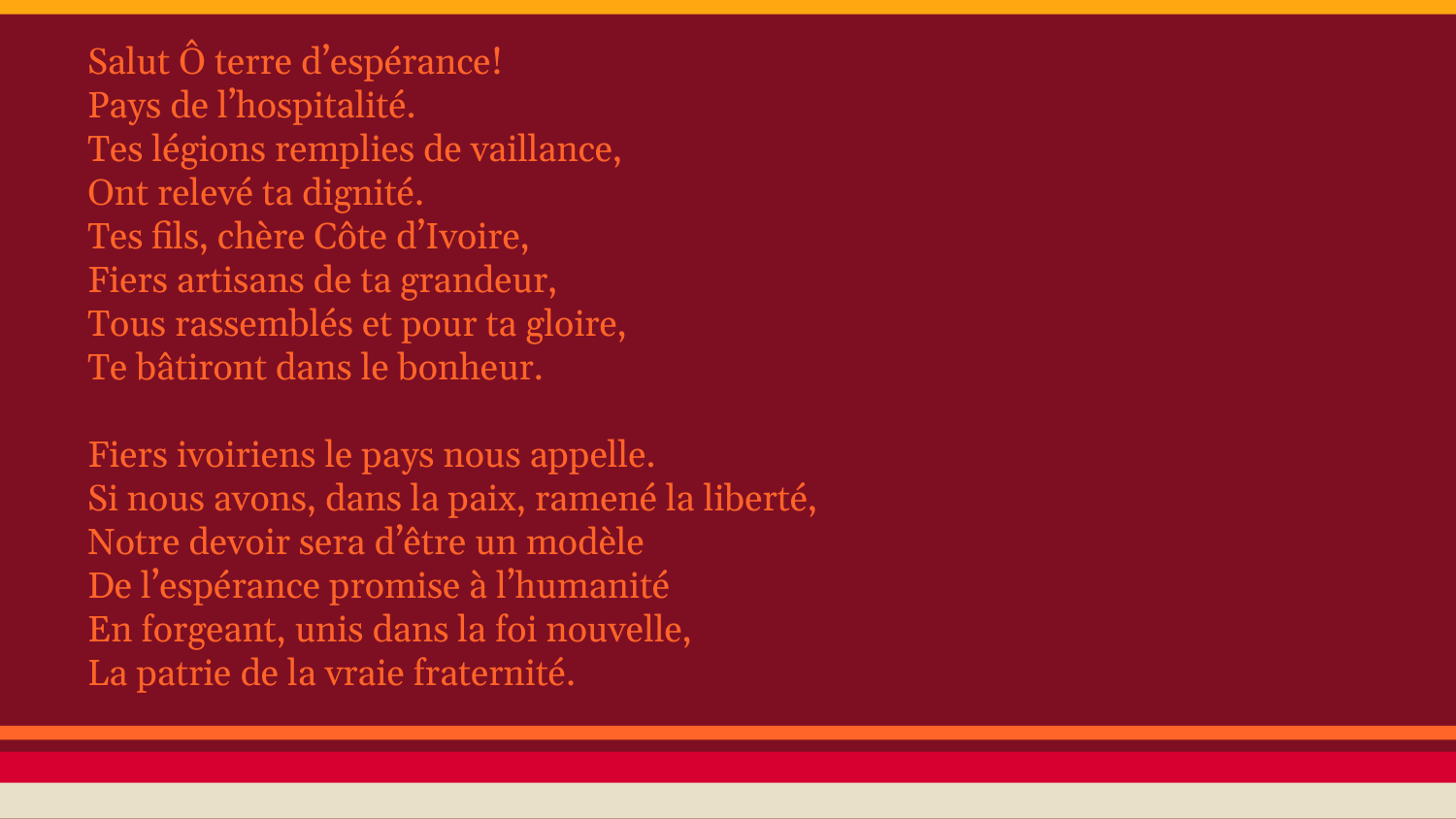

Salut Ô terre d’espérance!
Pays de l’hospitalité.
Tes légions remplies de vaillance,
Ont relevé ta dignité.
Tes fils, chère Côte d’Ivoire,
Fiers artisans de ta grandeur,
Tous rassemblés et pour ta gloire,
Te bâtiront dans le bonheur.

Fiers ivoiriens le pays nous appelle.
Si nous avons, dans la paix, ramené la liberté,
Notre devoir sera d’être un modèle
De l’espérance promise à l’humanité
En forgeant, unis dans la foi nouvelle,
La patrie de la vraie fraternité.